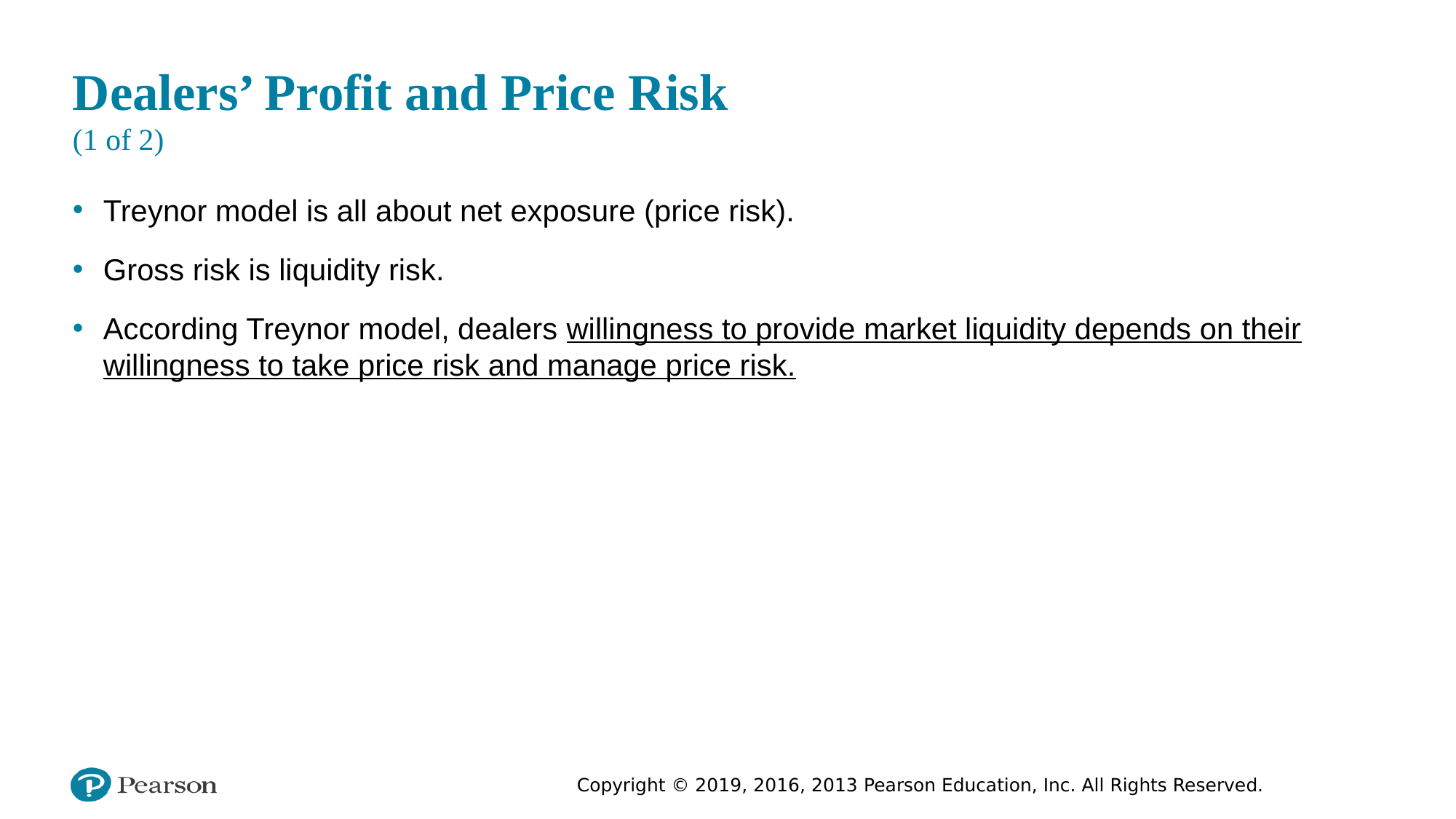

# Dealers’ Profit and Price Risk (1 of 2)
Treynor model is all about net exposure (price risk).
Gross risk is liquidity risk.
According Treynor model, dealers willingness to provide market liquidity depends on their willingness to take price risk and manage price risk.